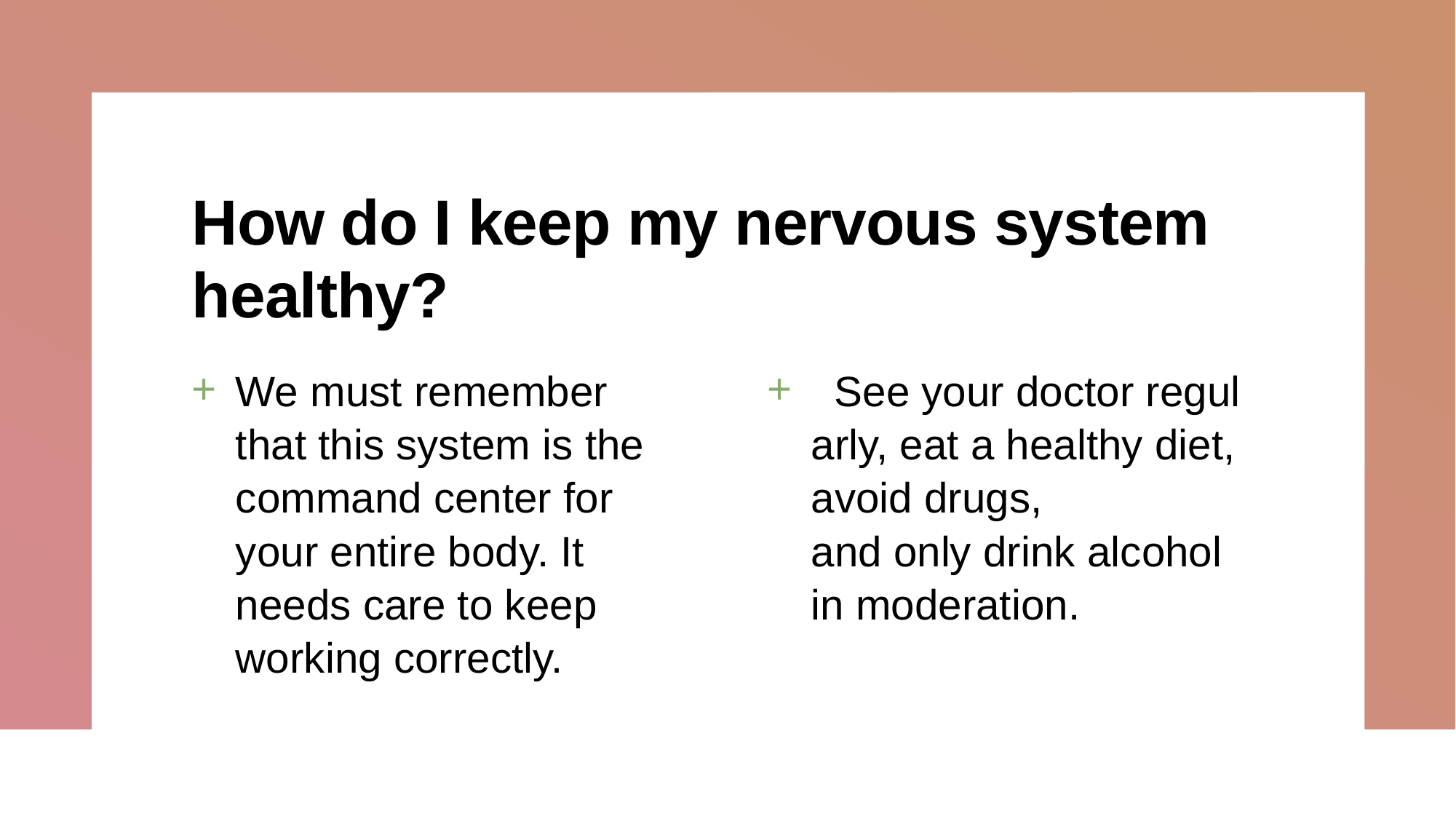

# How do I keep my nervous system healthy?
We must remember that this system is the command center for your entire body. It needs care to keep working correctly.

  See your doctor regularly, eat a healthy diet, avoid drugs, and only drink alcohol in moderation.